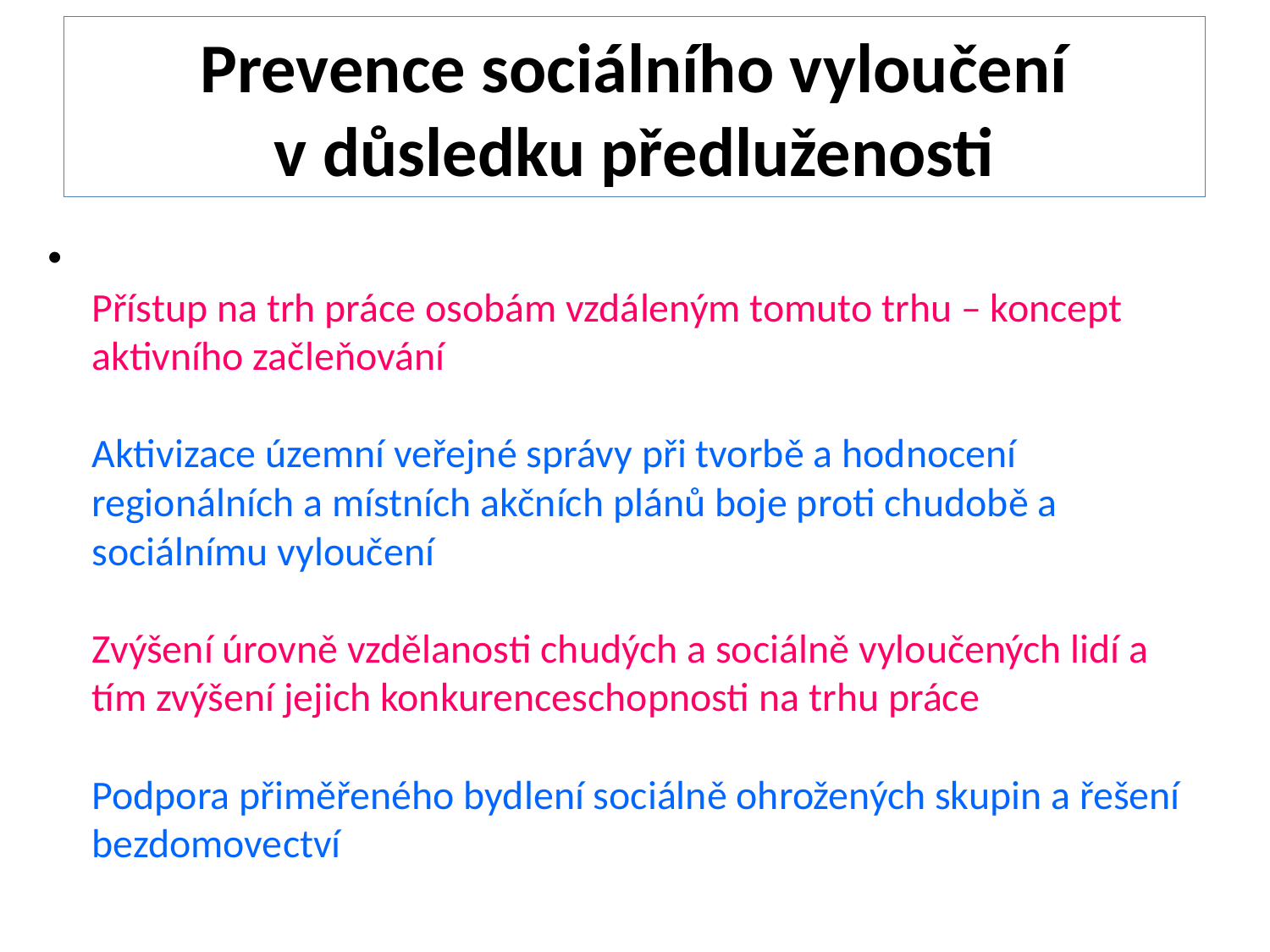

# Prevence sociálního vyloučení v důsledku předluženosti
Přístup na trh práce osobám vzdáleným tomuto trhu – koncept aktivního začleňování
Aktivizace územní veřejné správy při tvorbě a hodnocení regionálních a místních akčních plánů boje proti chudobě a sociálnímu vyloučení
Zvýšení úrovně vzdělanosti chudých a sociálně vyloučených lidí a tím zvýšení jejich konkurenceschopnosti na trhu práce
Podpora přiměřeného bydlení sociálně ohrožených skupin a řešení bezdomovectví